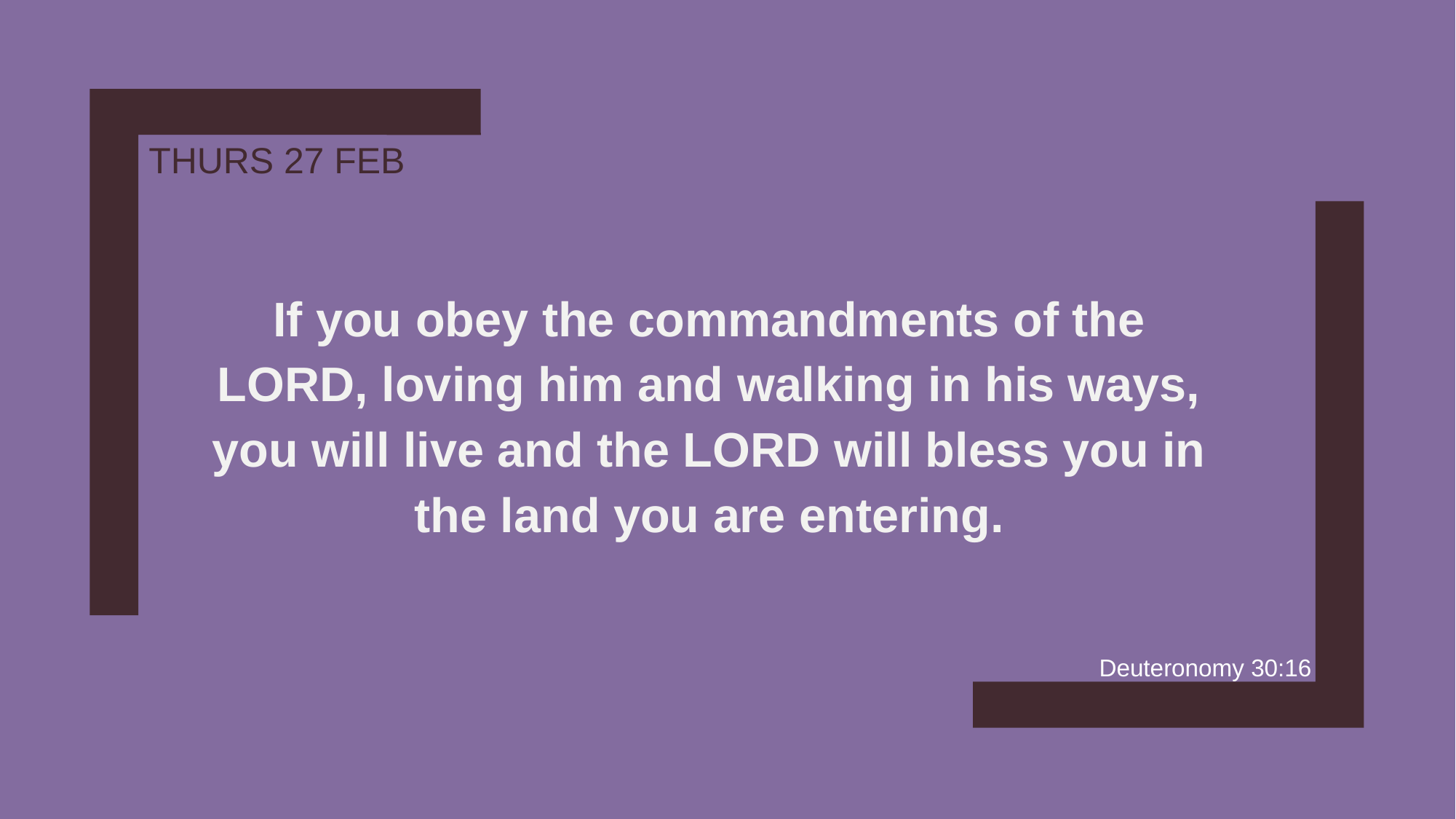

# Thurs 27 Feb
If you obey the commandments of the LORD, loving him and walking in his ways, you will live and the LORD will bless you in the land you are entering.
Deuteronomy 30:16